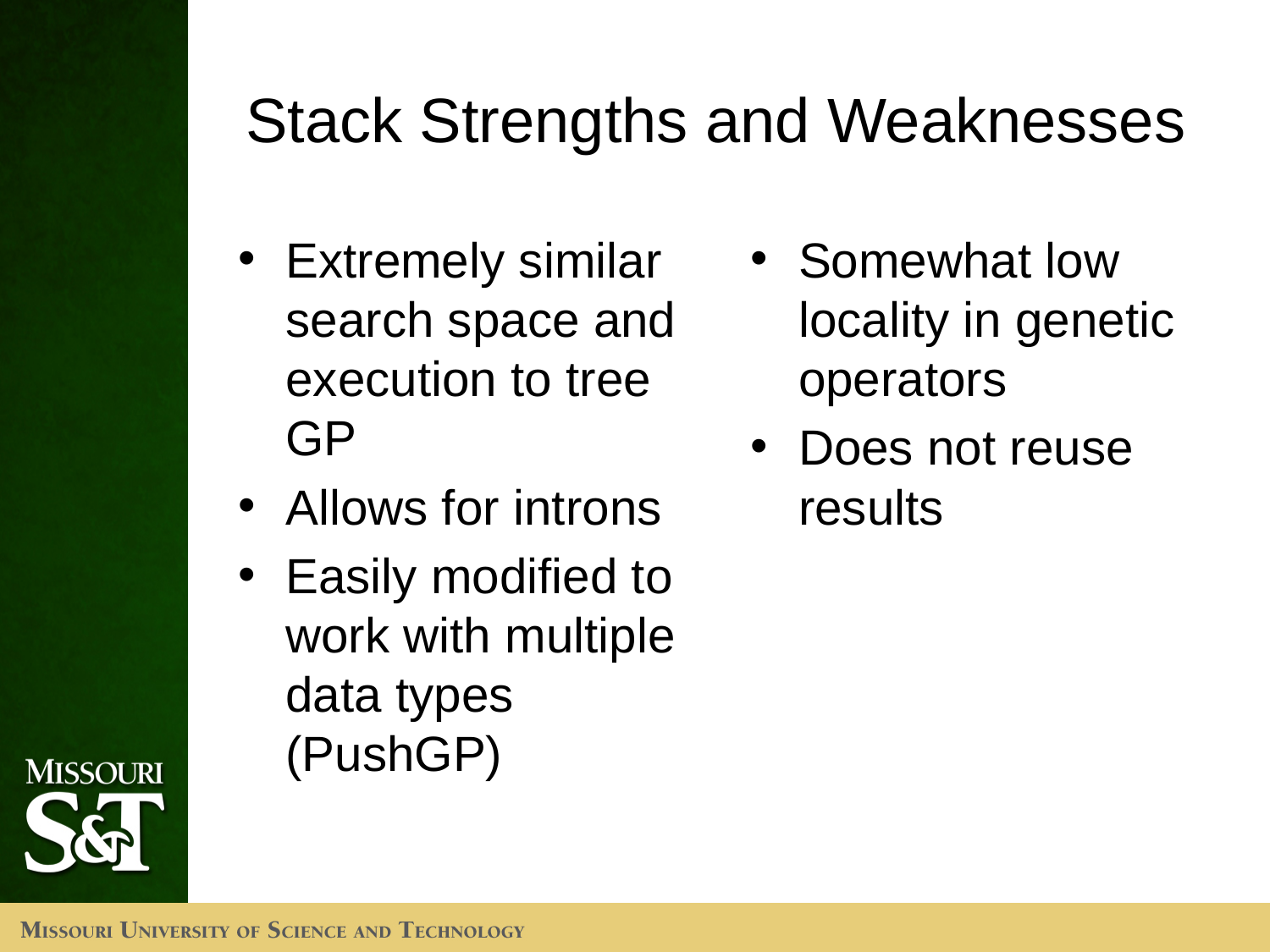

# Stack Strengths and Weaknesses
Extremely similar search space and execution to tree GP
Allows for introns
Easily modified to work with multiple data types (PushGP)
Somewhat low locality in genetic operators
Does not reuse results